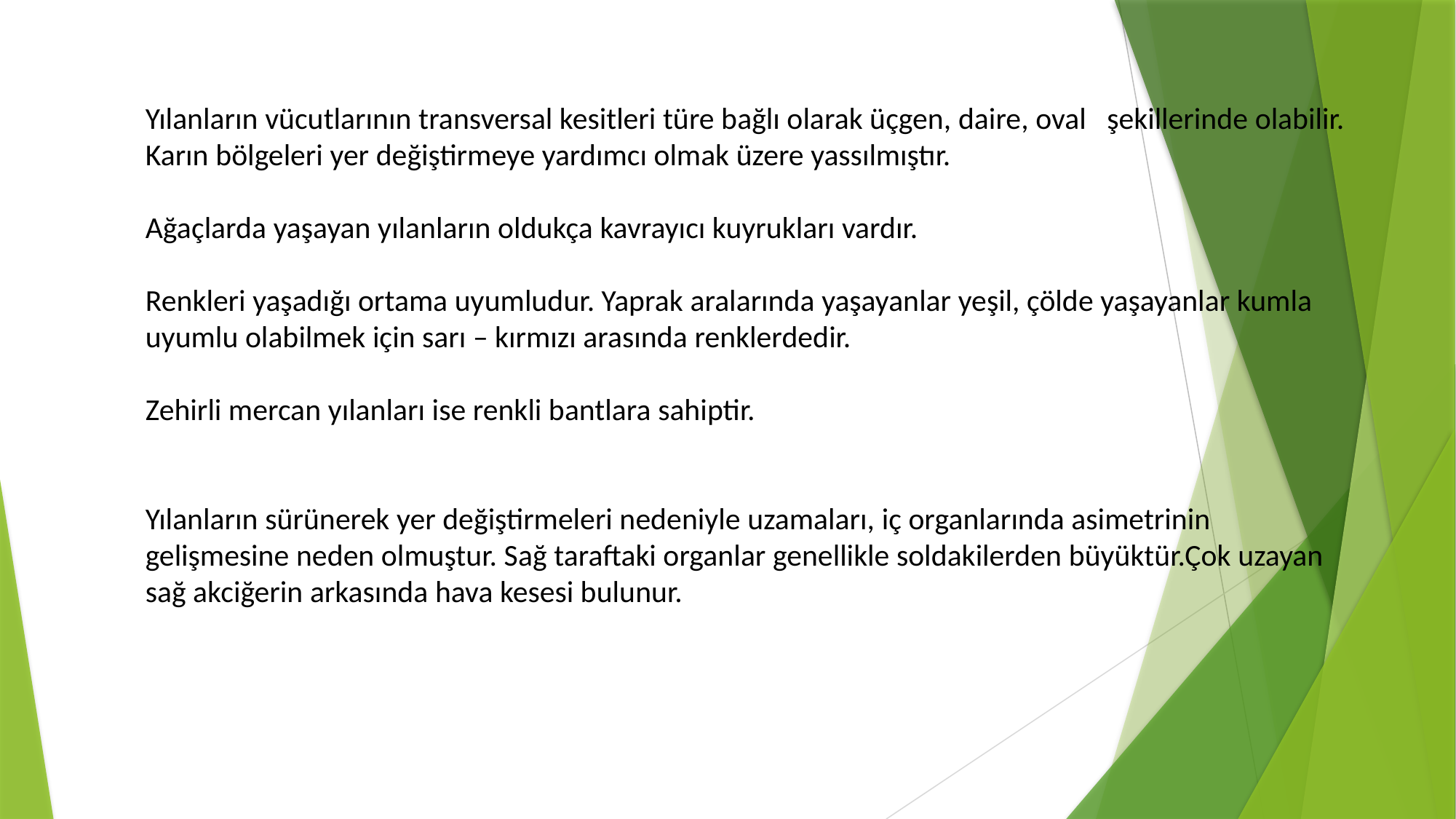

Yılanların vücutlarının transversal kesitleri türe bağlı olarak üçgen, daire, oval   şekillerinde olabilir. Karın bölgeleri yer değiştirmeye yardımcı olmak üzere yassılmıştır.

Ağaçlarda yaşayan yılanların oldukça kavrayıcı kuyrukları vardır.

Renkleri yaşadığı ortama uyumludur. Yaprak aralarında yaşayanlar yeşil, çölde yaşayanlar kumla uyumlu olabilmek için sarı – kırmızı arasında renklerdedir.

Zehirli mercan yılanları ise renkli bantlara sahiptir.

Yılanların sürünerek yer değiştirmeleri nedeniyle uzamaları, iç organlarında asimetrinin gelişmesine neden olmuştur. Sağ taraftaki organlar genellikle soldakilerden büyüktür.Çok uzayan sağ akciğerin arkasında hava kesesi bulunur.